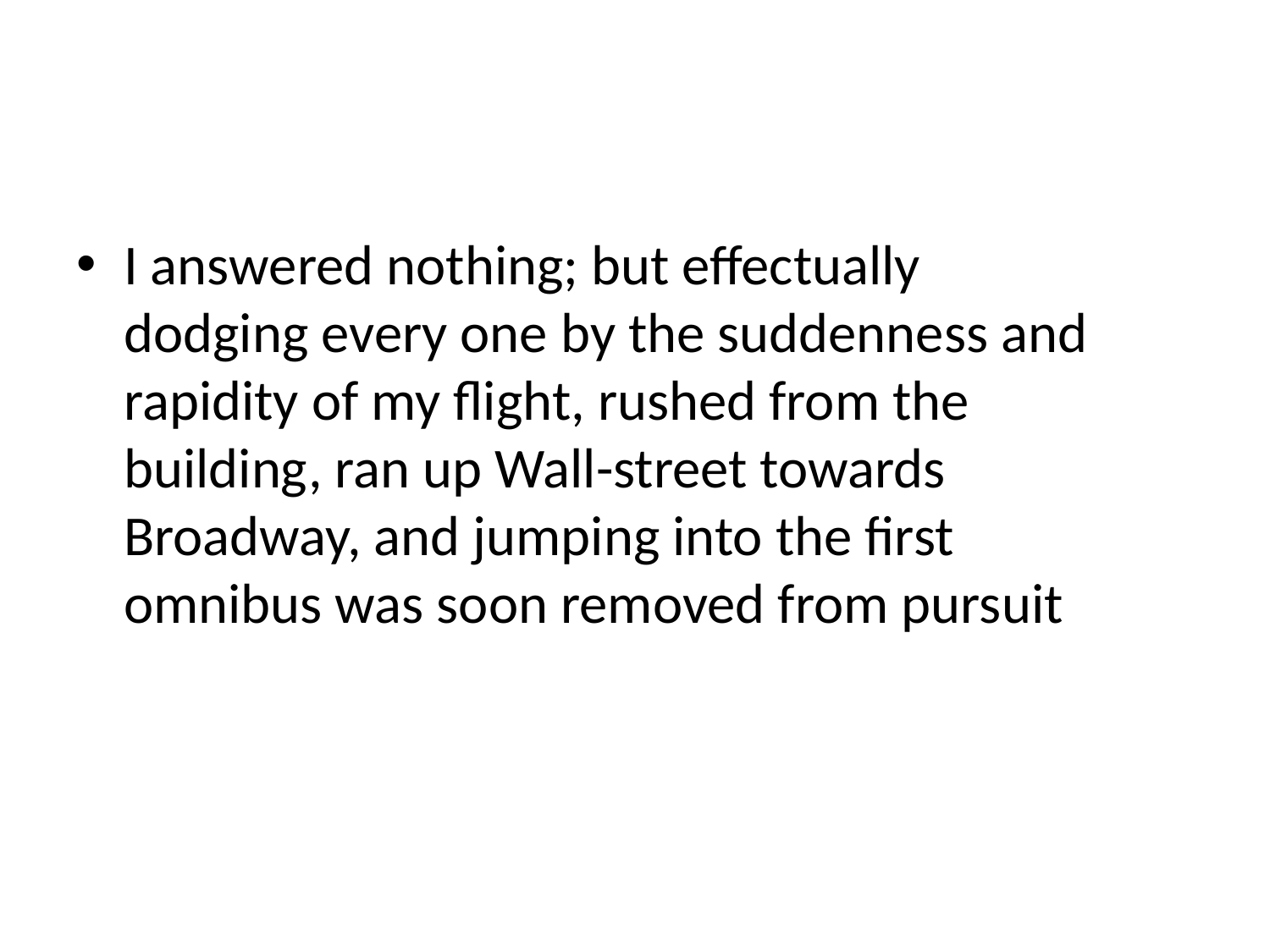

#
I answered nothing; but effectually dodging every one by the suddenness and rapidity of my flight, rushed from the building, ran up Wall-street towards Broadway, and jumping into the first omnibus was soon removed from pursuit